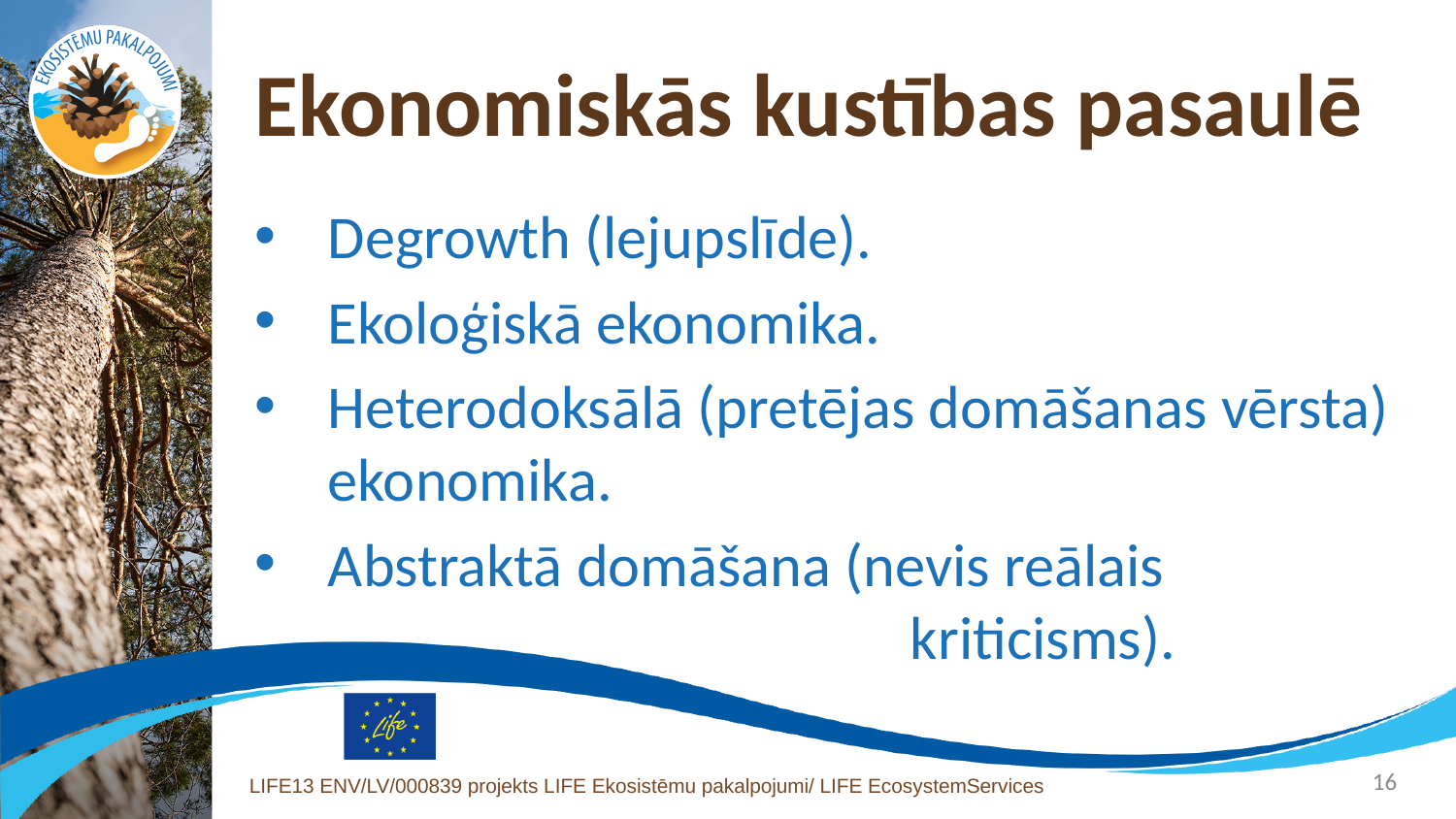

# Ekonomiskās kustības pasaulē
Degrowth (lejupslīde).
Ekoloģiskā ekonomika.
Heterodoksālā (pretējas domāšanas vērsta) ekonomika.
Abstraktā domāšana (nevis reālais 						kriticisms).
16